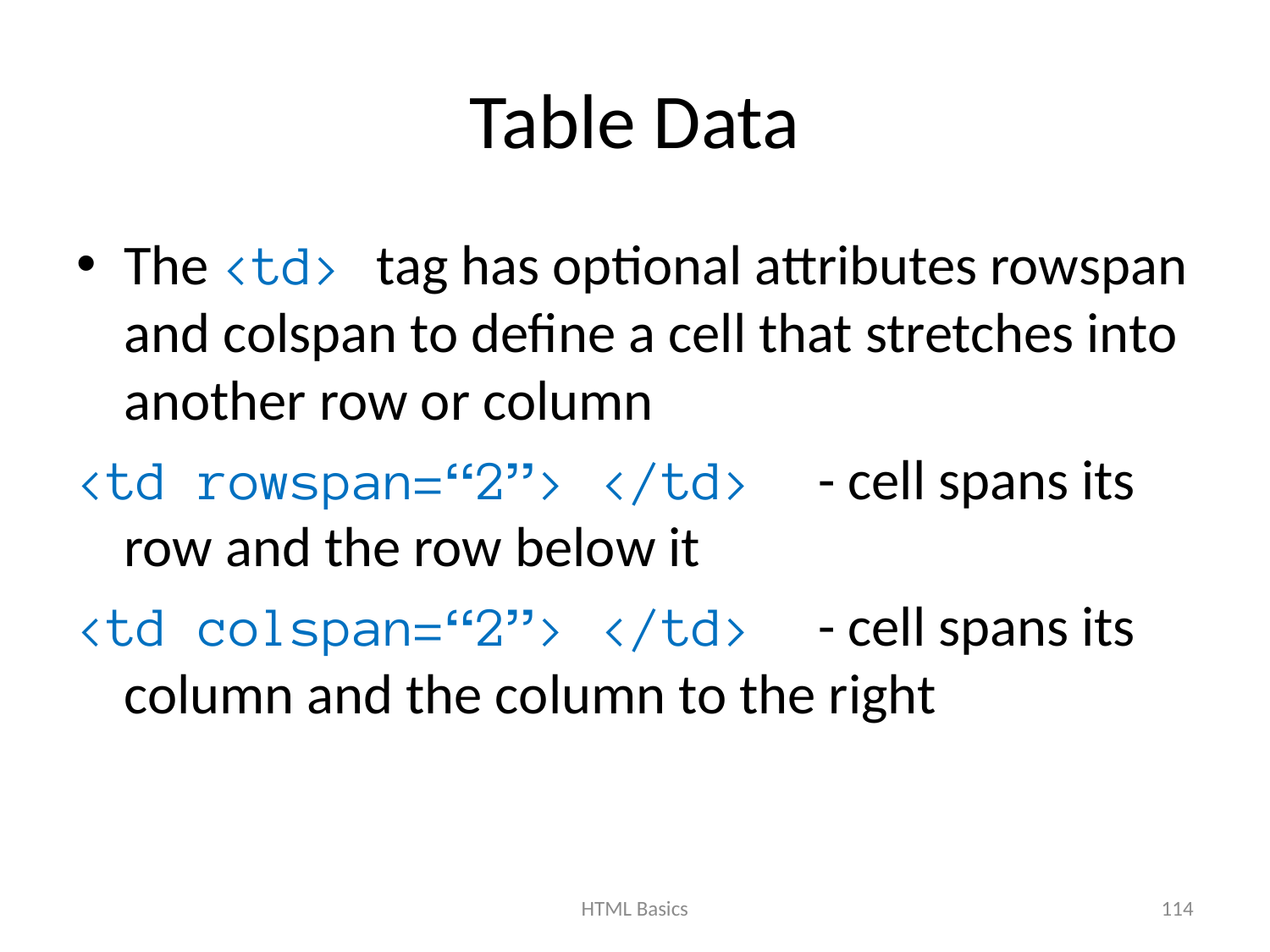

# Table Data
The <td> tag has optional attributes rowspan and colspan to define a cell that stretches into another row or column
<td rowspan=“2”> </td>  - cell spans its row and the row below it
<td colspan=“2”> </td>  - cell spans its column and the column to the right
HTML Basics
114